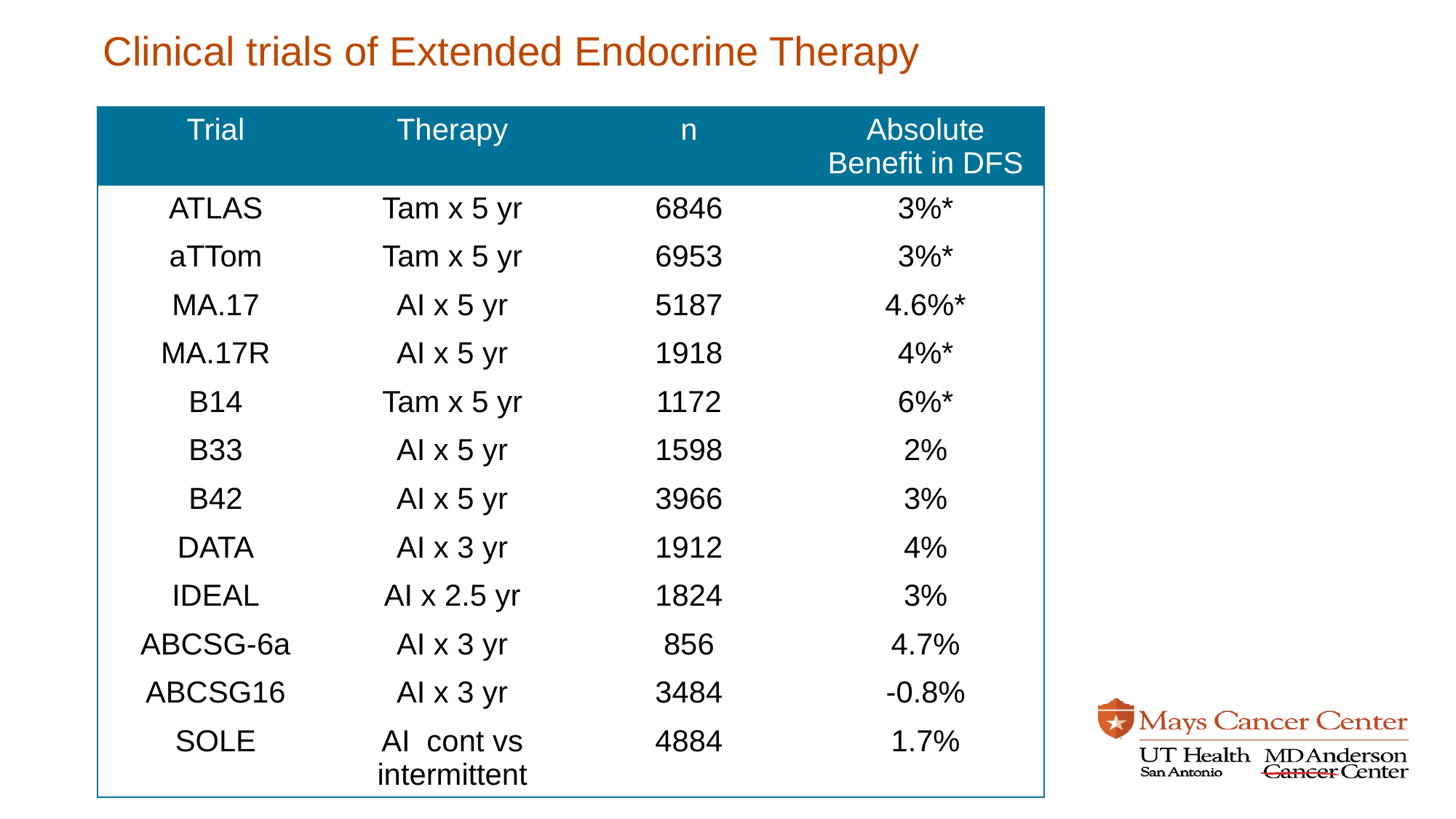

# Clinical trials of Extended Endocrine Therapy
| Trial | Therapy | n | Absolute Benefit in DFS |
| --- | --- | --- | --- |
| ATLAS | Tam x 5 yr | 6846 | 3%\* |
| aTTom | Tam x 5 yr | 6953 | 3%\* |
| MA.17 | AI x 5 yr | 5187 | 4.6%\* |
| MA.17R | AI x 5 yr | 1918 | 4%\* |
| B14 | Tam x 5 yr | 1172 | 6%\* |
| B33 | AI x 5 yr | 1598 | 2% |
| B42 | AI x 5 yr | 3966 | 3% |
| DATA | AI x 3 yr | 1912 | 4% |
| IDEAL | AI x 2.5 yr | 1824 | 3% |
| ABCSG-6a | AI x 3 yr | 856 | 4.7% |
| ABCSG16 | AI x 3 yr | 3484 | -0.8% |
| SOLE | AI cont vs intermittent | 4884 | 1.7% |